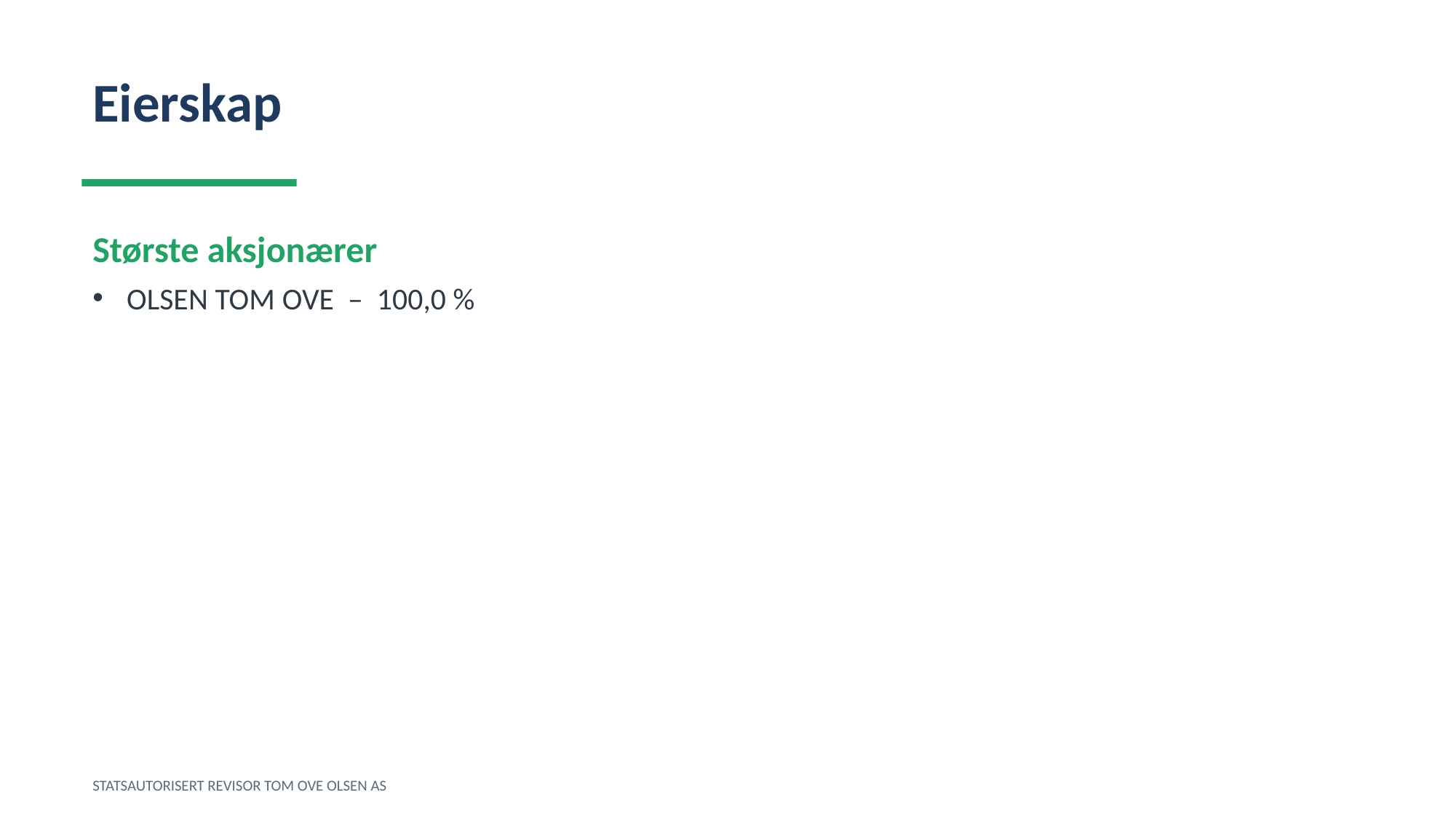

Eierskap

Største aksjonærer
OLSEN TOM OVE  –  100,0 %
STATSAUTORISERT REVISOR TOM OVE OLSEN AS